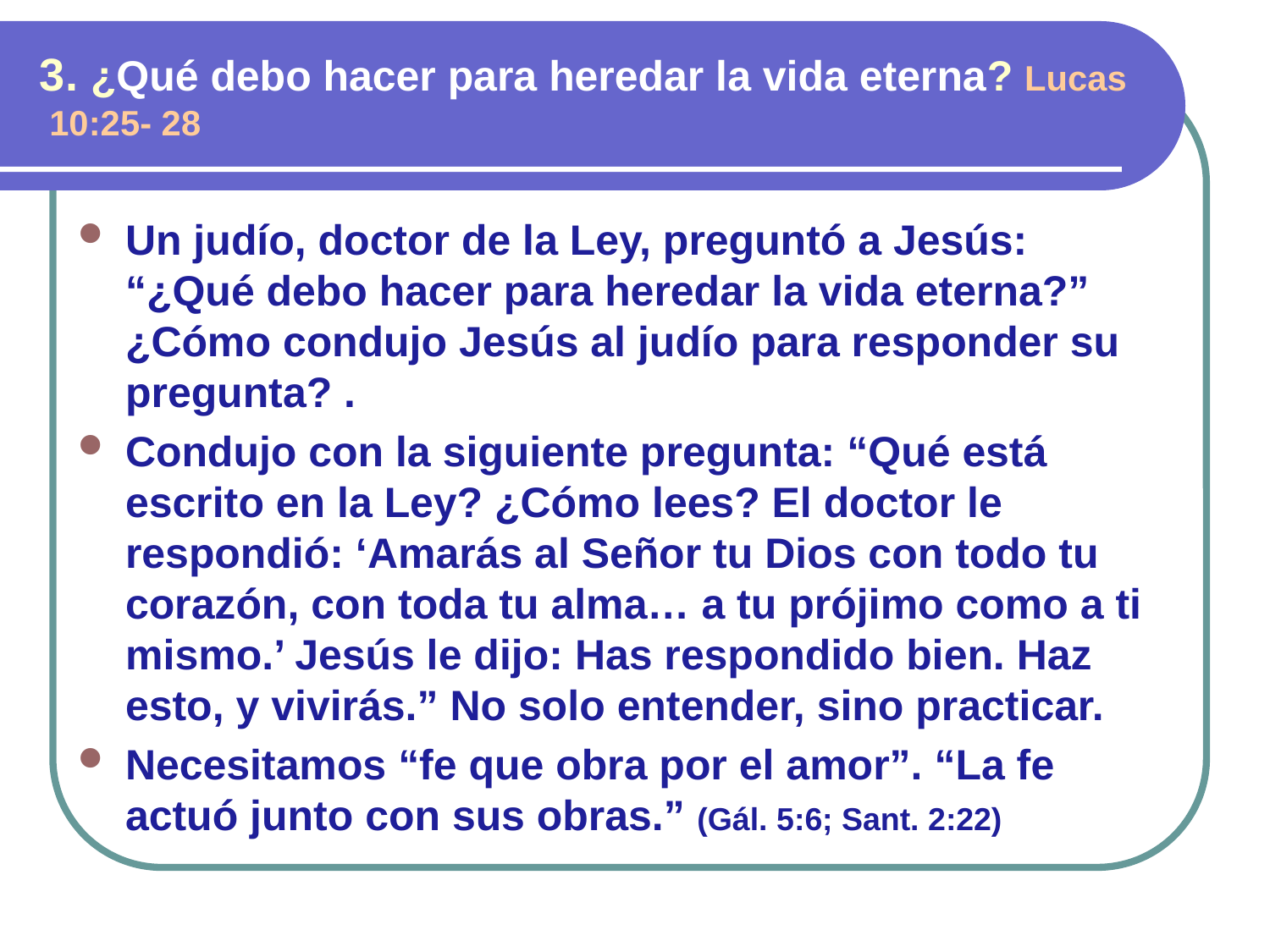

3. ¿Qué debo hacer para heredar la vida eterna? Lucas  10:25- 28
Un judío, doctor de la Ley, preguntó a Jesús: “¿Qué debo hacer para heredar la vida eterna?” ¿Cómo condujo Jesús al judío para responder su pregunta? .
Condujo con la siguiente pregunta: “Qué está escrito en la Ley? ¿Cómo lees? El doctor le respondió: ‘Amarás al Señor tu Dios con todo tu corazón, con toda tu alma… a tu prójimo como a ti mismo.’ Jesús le dijo: Has respondido bien. Haz esto, y vivirás.” No solo entender, sino practicar.
Necesitamos “fe que obra por el amor”. “La fe actuó junto con sus obras.” (Gál. 5:6; Sant. 2:22)